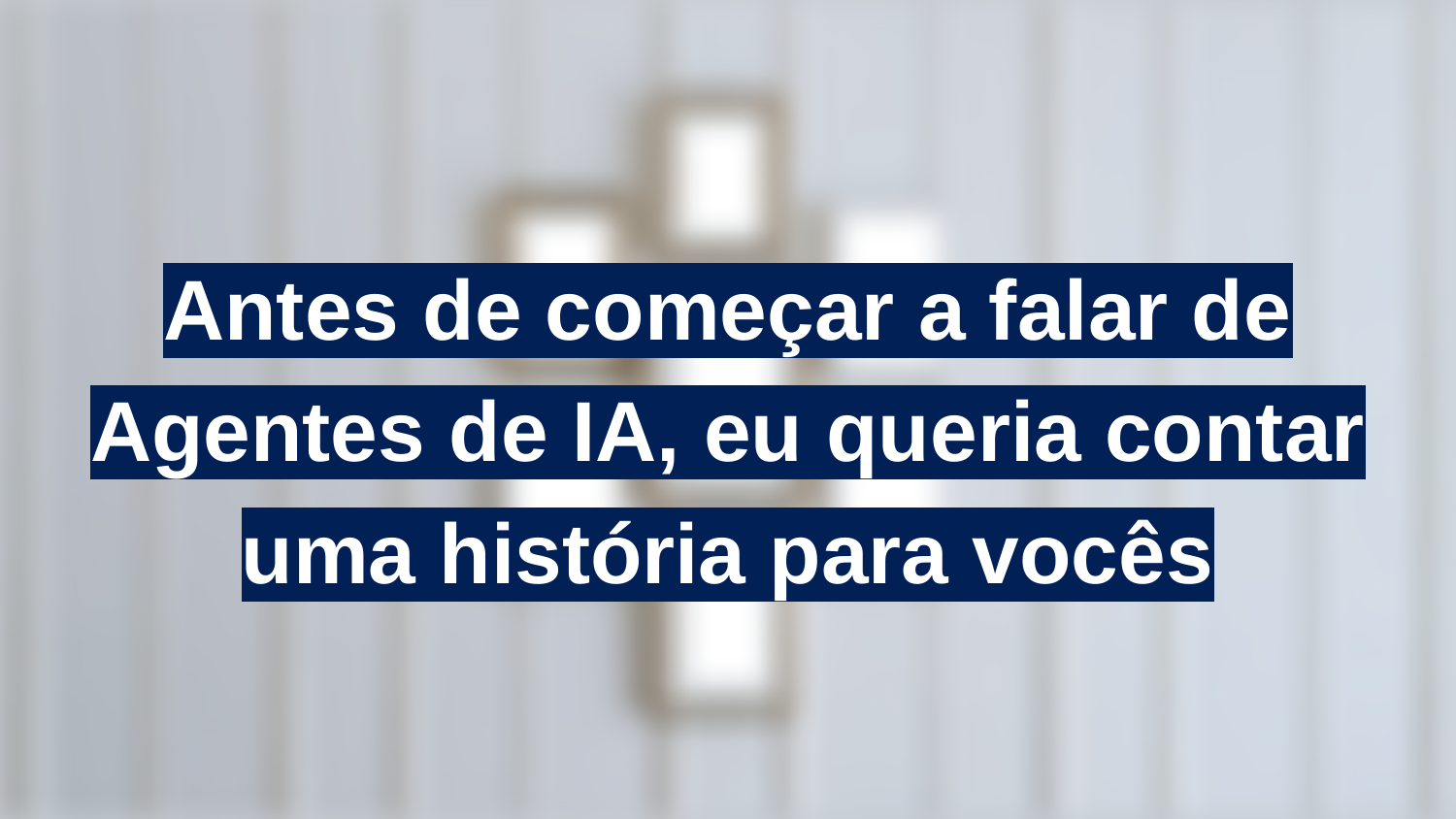

Antes de começar a falar de Agentes de IA, eu queria contar uma história para vocês